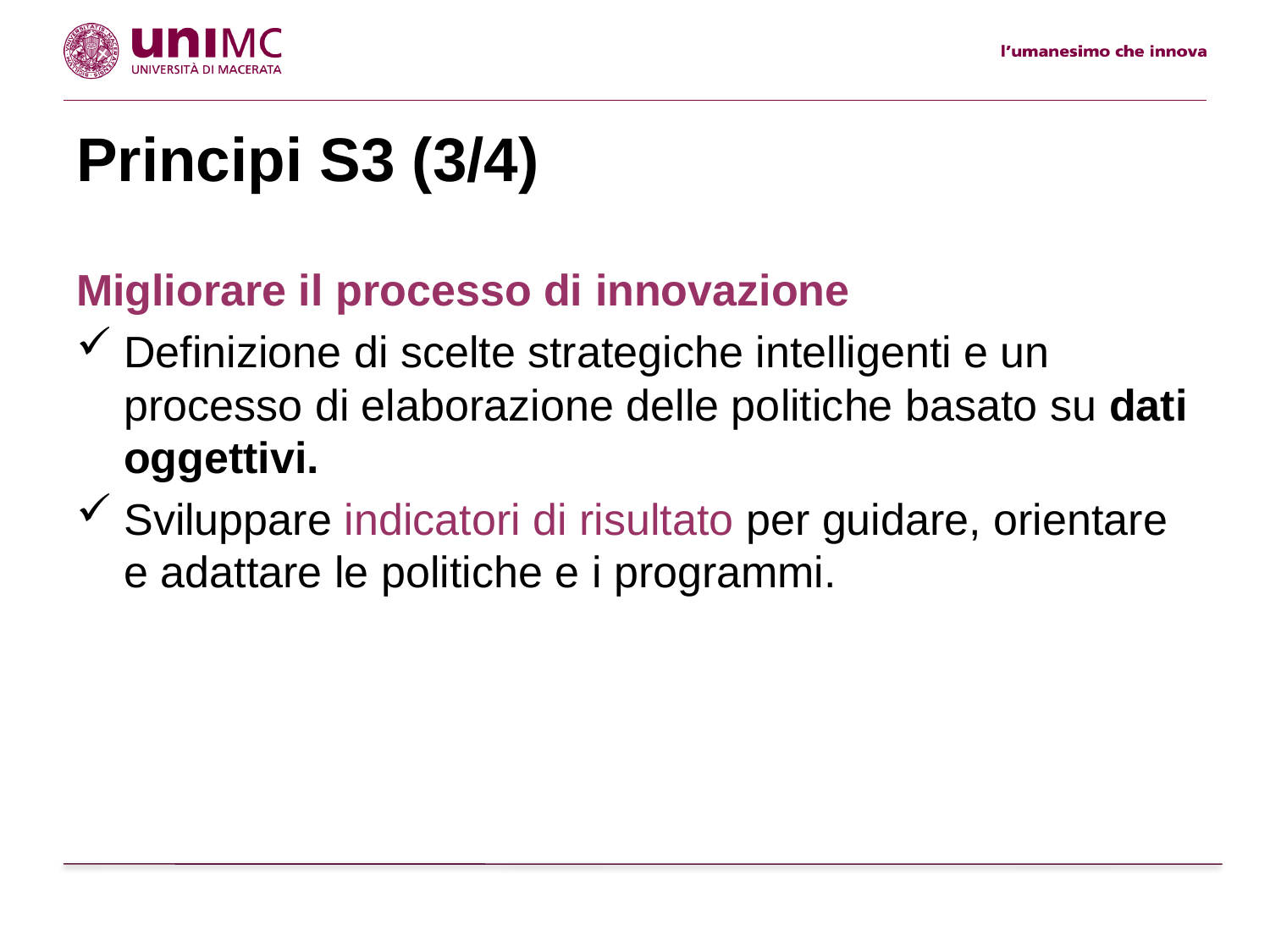

# Principi S3 (3/4)
Migliorare il processo di innovazione
Definizione di scelte strategiche intelligenti e un processo di elaborazione delle politiche basato su dati oggettivi.
Sviluppare indicatori di risultato per guidare, orientare e adattare le politiche e i programmi.